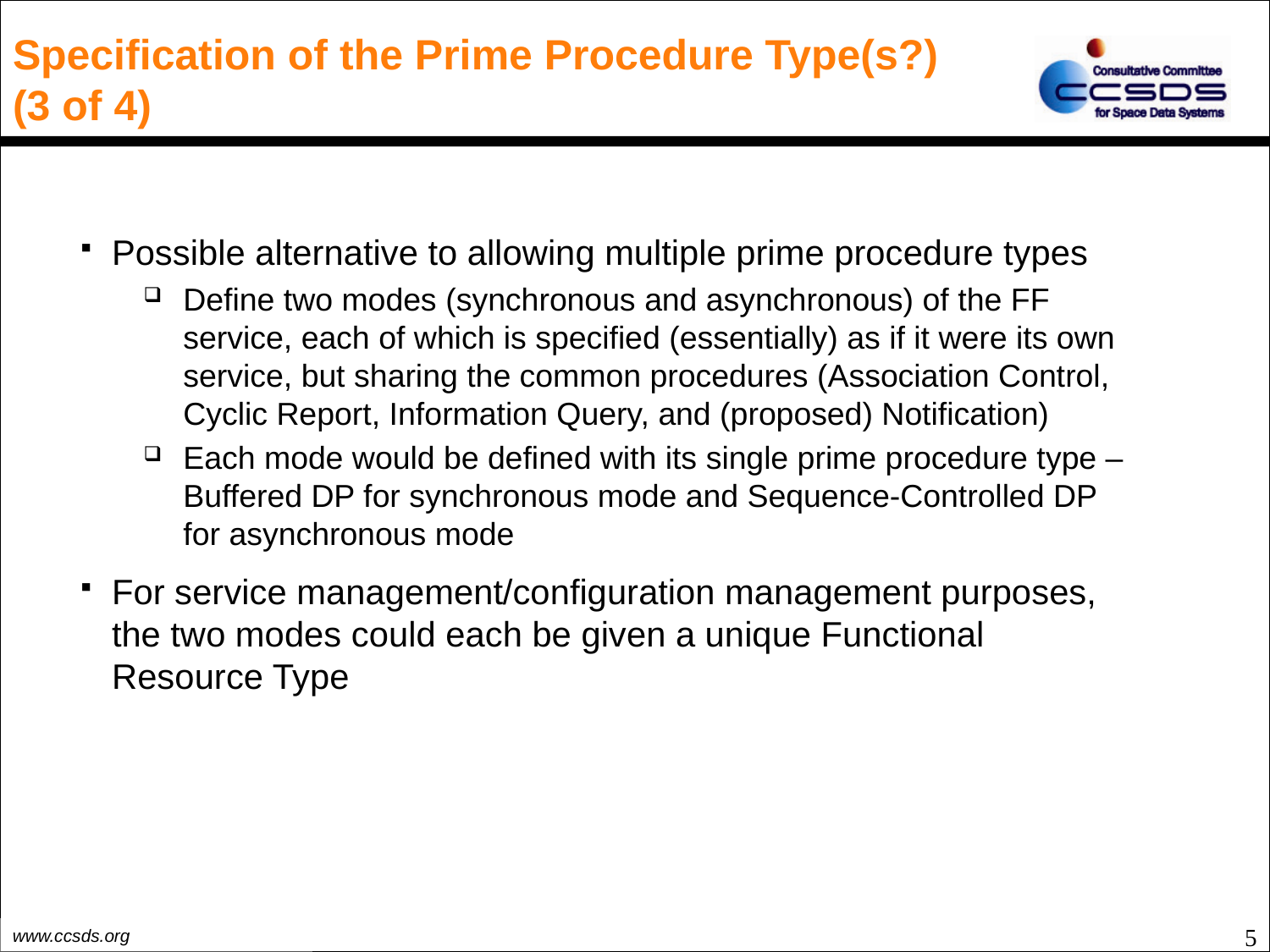

# Specification of the Prime Procedure Type(s?) (3 of 4)
Possible alternative to allowing multiple prime procedure types
Define two modes (synchronous and asynchronous) of the FF service, each of which is specified (essentially) as if it were its own service, but sharing the common procedures (Association Control, Cyclic Report, Information Query, and (proposed) Notification)
Each mode would be defined with its single prime procedure type – Buffered DP for synchronous mode and Sequence-Controlled DP for asynchronous mode
For service management/configuration management purposes, the two modes could each be given a unique Functional Resource Type
5